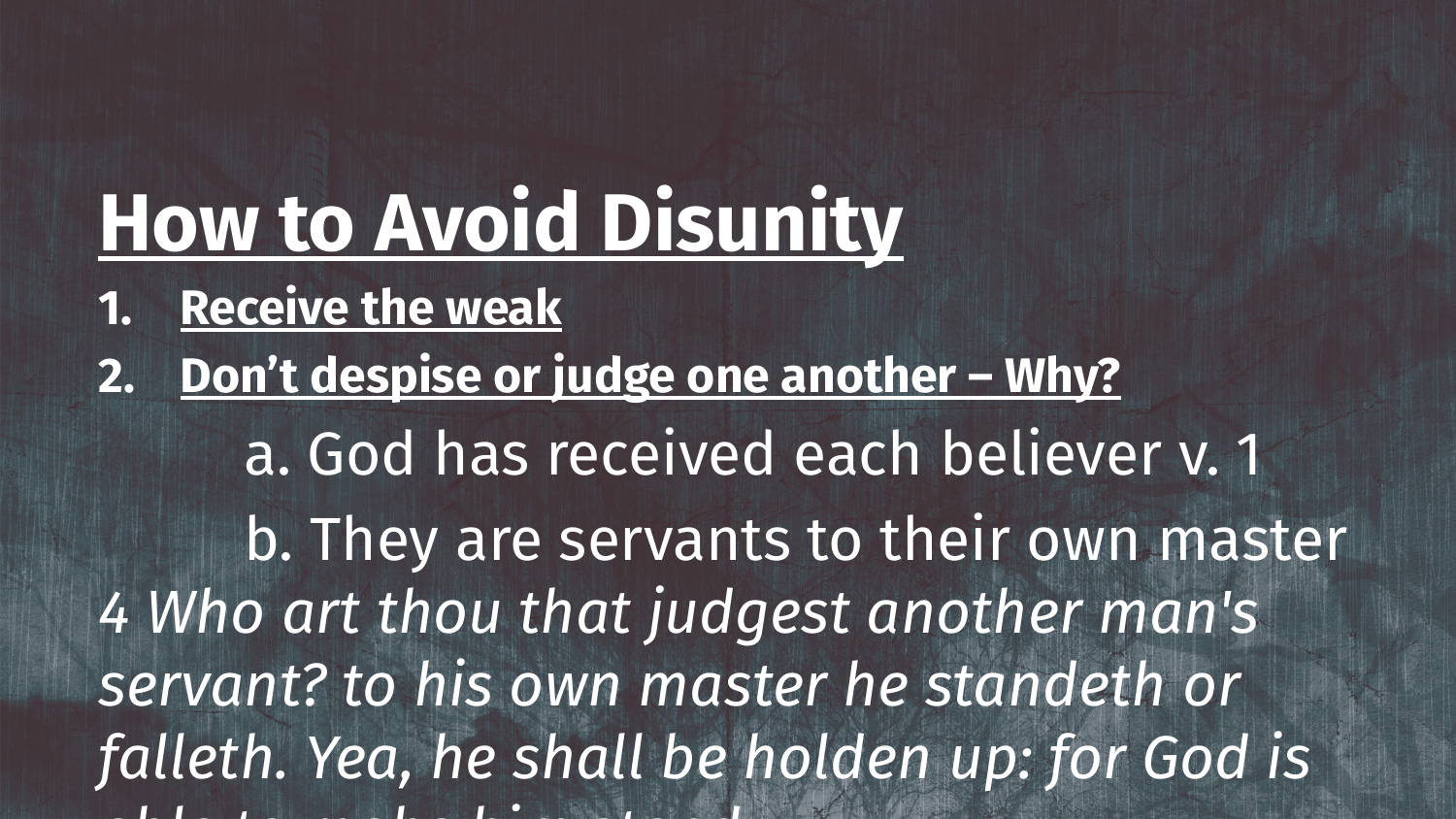

How to Avoid Disunity
Receive the weak
Don’t despise or judge one another – Why?
	a. God has received each believer v. 1
	b. They are servants to their own master
4 Who art thou that judgest another man's servant? to his own master he standeth or falleth. Yea, he shall be holden up: for God is able to make him stand.